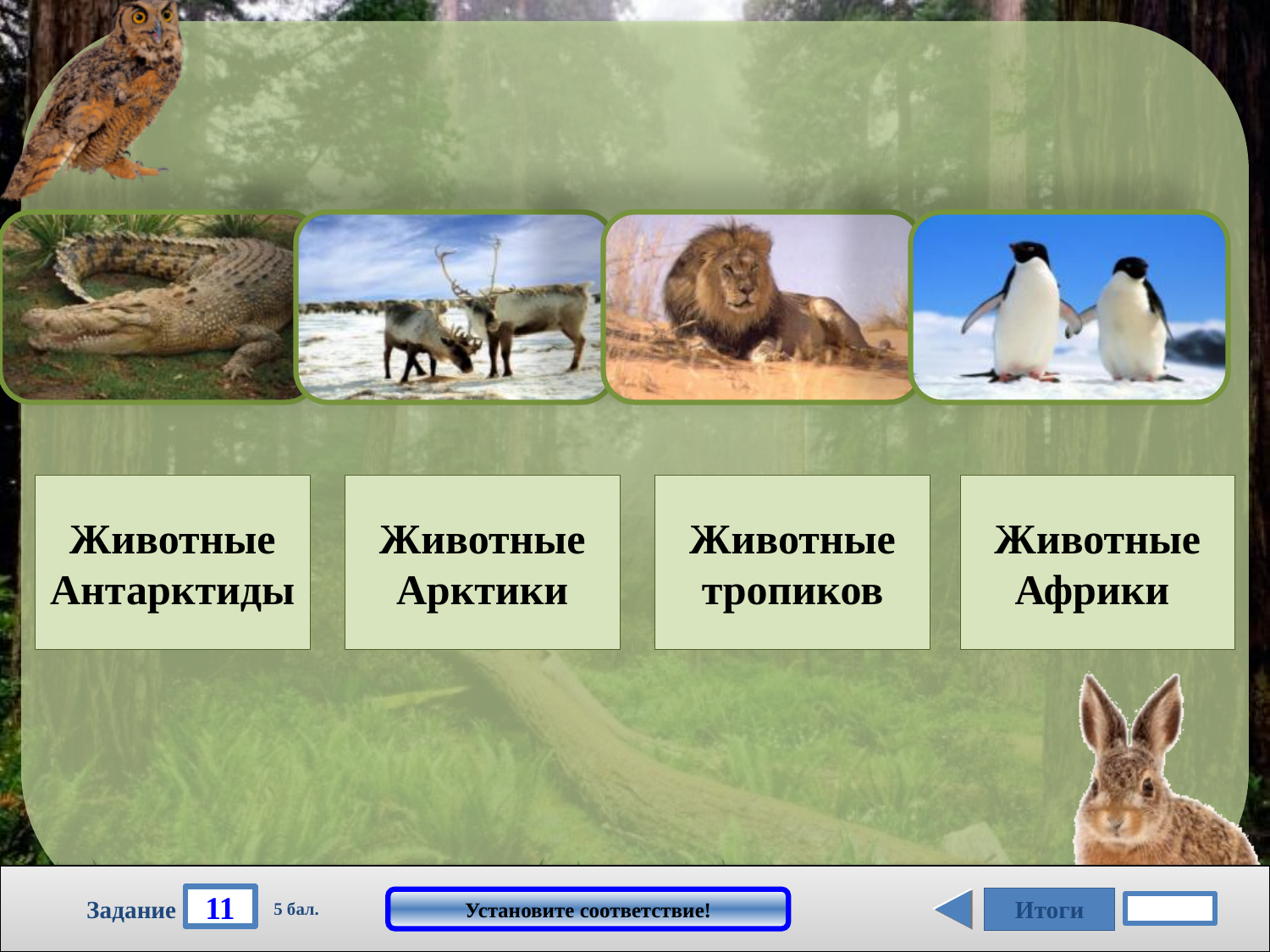

Животные Антарктиды
Животные Арктики
Животные тропиков
Животные Африки

11

Итоги
Установите соответствие!
Задание

5 бал.